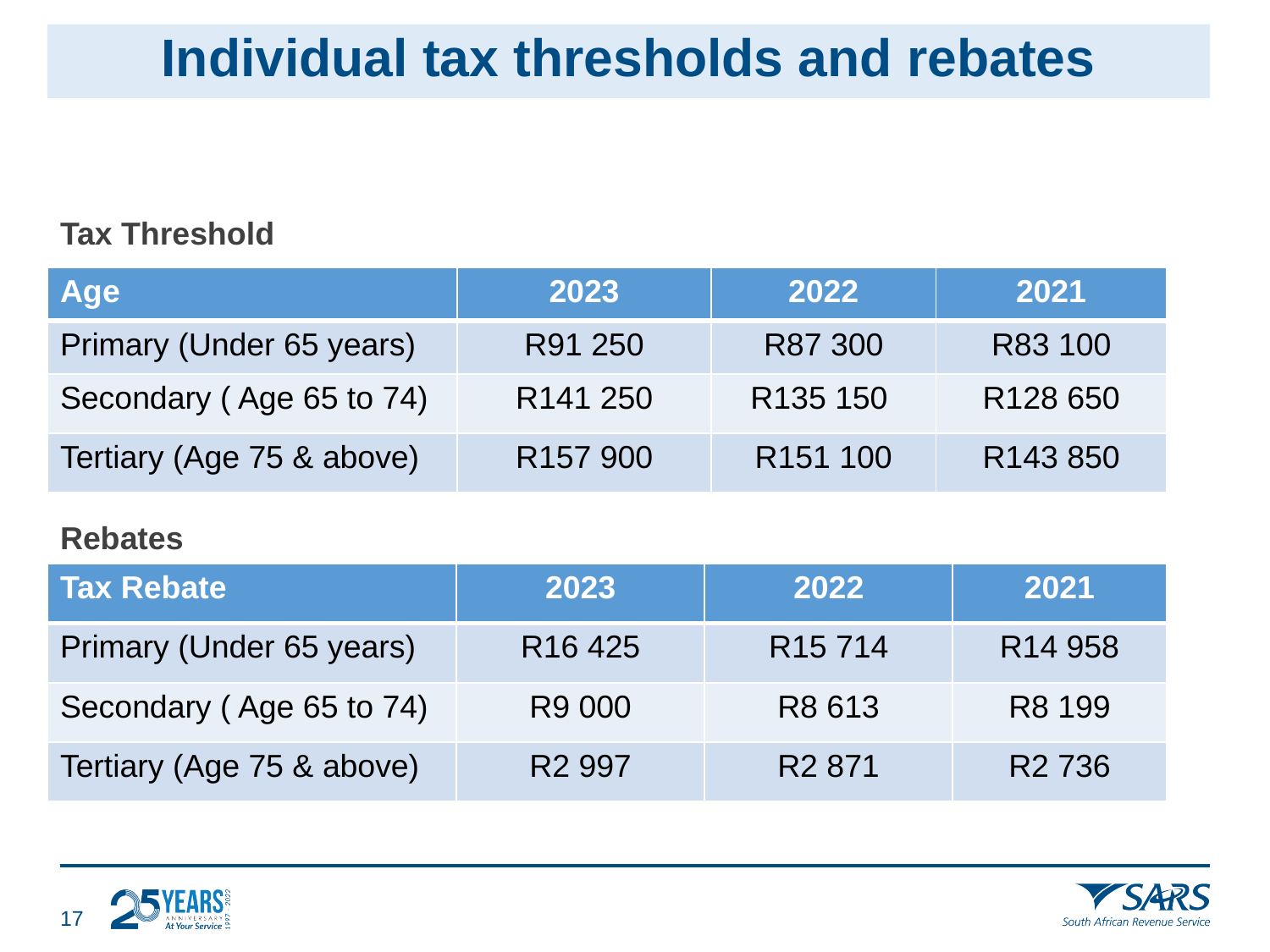

Individual tax thresholds and rebates
Tax Threshold

Rebates
| Age | 2023 | 2022 | 2021 |
| --- | --- | --- | --- |
| Primary (Under 65 years) | R91 250 | R87 300 | R83 100 |
| Secondary ( Age 65 to 74) | R141 250 | R135 150 | R128 650 |
| Tertiary (Age 75 & above) | R157 900 | R151 100 | R143 850 |
| Tax Rebate | 2023 | 2022 | 2021 |
| --- | --- | --- | --- |
| Primary (Under 65 years) | R16 425 | R15 714 | R14 958 |
| Secondary ( Age 65 to 74) | R9 000 | R8 613 | R8 199 |
| Tertiary (Age 75 & above) | R2 997 | R2 871 | R2 736 |
17